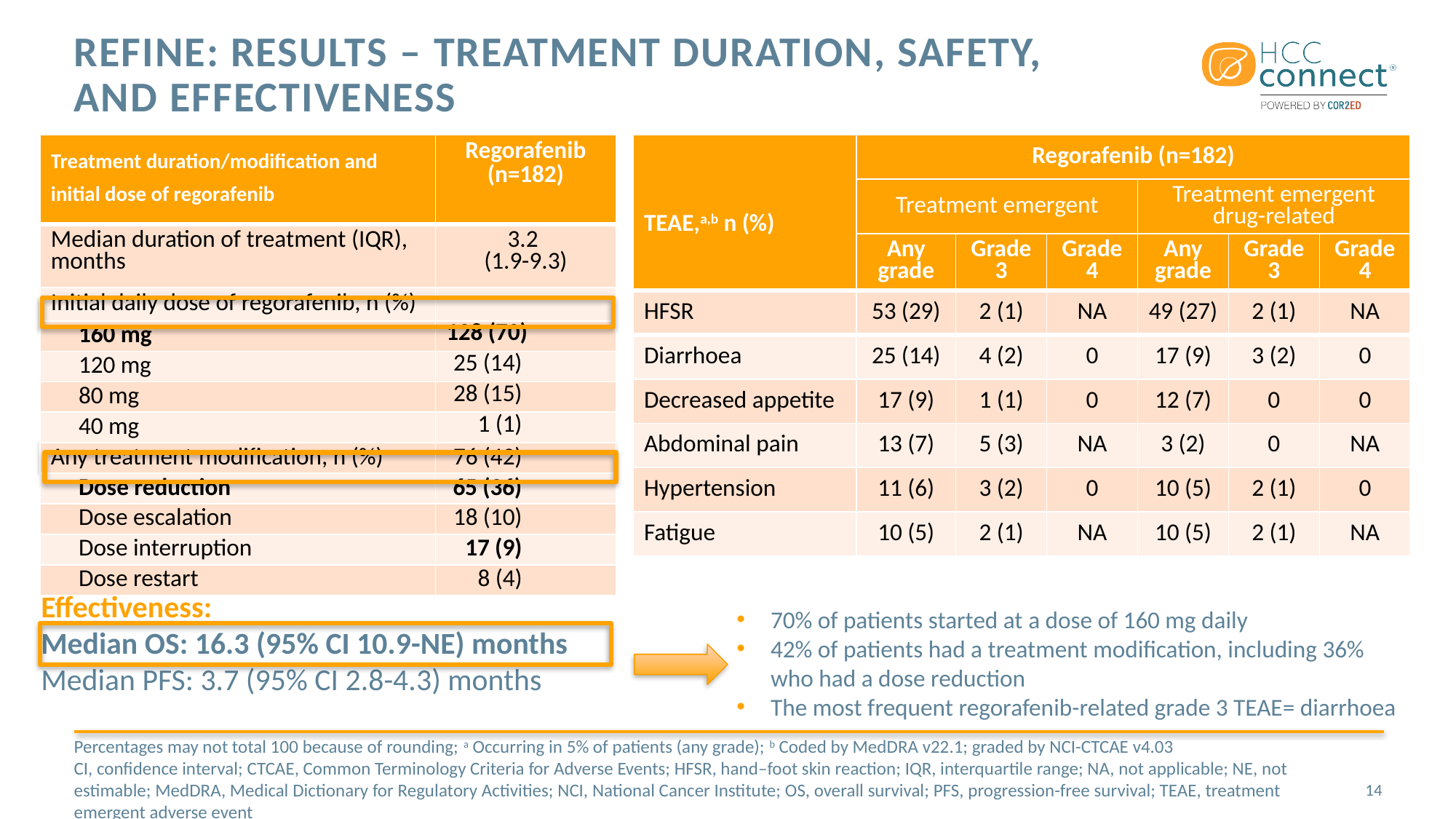

# REFINE: Results – treatment duration, safety, and effectiveness
| Treatment duration/modification and initial dose of regorafenib | Regorafenib (n=182) |
| --- | --- |
| Median duration of treatment (IQR), months | 3.2 (1.9-9.3) |
| Initial daily dose of regorafenib, n (%) |  |
| 160 mg | 128 (70) |
| 120 mg | 25 (14) |
| 80 mg | 28 (15) |
| 40 mg | 1 (1) |
| Any treatment modification, n (%) | 76 (42) |
| Dose reduction | 65 (36) |
| Dose escalation | 18 (10) |
| Dose interruption | 17 (9) |
| Dose restart | 8 (4) |
| TEAE,a,b n (%) | Regorafenib (n=182) |  |  |  |  |  |
| --- | --- | --- | --- | --- | --- | --- |
|  | Treatment emergent |  |  | Treatment emergent drug-related |  |  |
|  | Any grade | Grade 3 | Grade 4 | Any grade | Grade 3 | Grade 4 |
| HFSR | 53 (29) | 2 (1) | NA | 49 (27) | 2 (1) | NA |
| Diarrhoea | 25 (14) | 4 (2) | 0 | 17 (9) | 3 (2) | 0 |
| Decreased appetite | 17 (9) | 1 (1) | 0 | 12 (7) | 0 | 0 |
| Abdominal pain | 13 (7) | 5 (3) | NA | 3 (2) | 0 | NA |
| Hypertension | 11 (6) | 3 (2) | 0 | 10 (5) | 2 (1) | 0 |
| Fatigue | 10 (5) | 2 (1) | NA | 10 (5) | 2 (1) | NA |

Effectiveness:
Median OS: 16.3 (95% CI 10.9-NE) months
Median PFS: 3.7 (95% CI 2.8-4.3) months
70% of patients started at a dose of 160 mg daily
42% of patients had a treatment modification, including 36% who had a dose reduction
The most frequent regorafenib-related grade 3 TEAE= diarrhoea

Percentages may not total 100 because of rounding; a Occurring in 5% of patients (any grade); b Coded by MedDRA v22.1; graded by NCI-CTCAE v4.03
CI, confidence interval; CTCAE, Common Terminology Criteria for Adverse Events; HFSR, hand–foot skin reaction; IQR, interquartile range; NA, not applicable; NE, not estimable; MedDRA, Medical Dictionary for Regulatory Activities; NCI, National Cancer Institute; OS, overall survival; PFS, progression-free survival; TEAE, treatment emergent adverse event
14